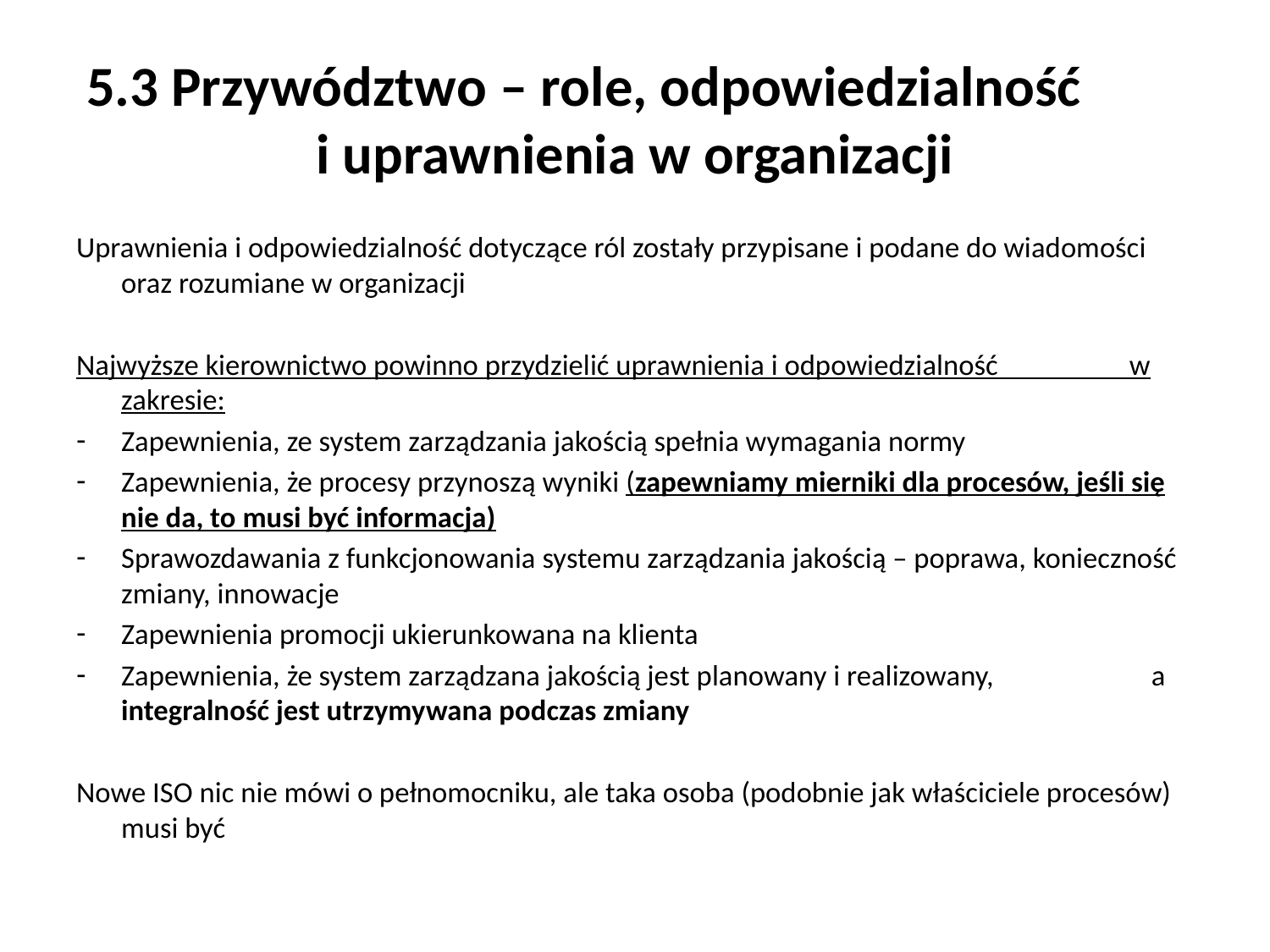

# 5.3 Przywództwo – role, odpowiedzialność         i uprawnienia w organizacji
Uprawnienia i odpowiedzialność dotyczące ról zostały przypisane i podane do wiadomości oraz rozumiane w organizacji

Najwyższe kierownictwo powinno przydzielić uprawnienia i odpowiedzialność                    w zakresie:
Zapewnienia, ze system zarządzania jakością spełnia wymagania normy
Zapewnienia, że procesy przynoszą wyniki (zapewniamy mierniki dla procesów, jeśli się nie da, to musi być informacja)
Sprawozdawania z funkcjonowania systemu zarządzania jakością – poprawa, konieczność zmiany, innowacje
Zapewnienia promocji ukierunkowana na klienta
Zapewnienia, że system zarządzana jakością jest planowany i realizowany,                        a integralność jest utrzymywana podczas zmiany

Nowe ISO nic nie mówi o pełnomocniku, ale taka osoba (podobnie jak właściciele procesów) musi być